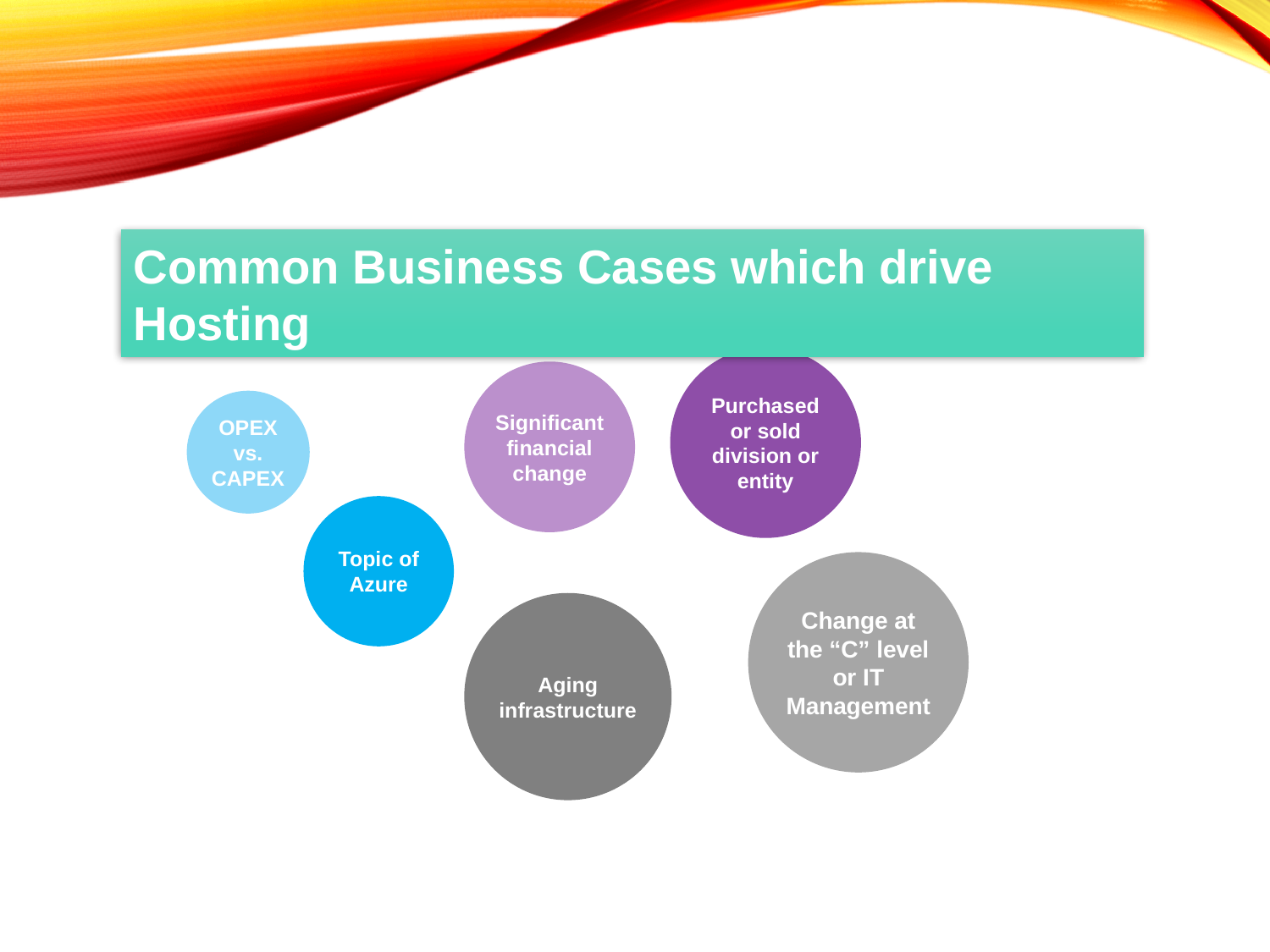

Common Business Cases which drive Hosting
Purchased or sold division or entity
Significant financial change
OPEX vs. CAPEX
Topic of Azure
Change at the “C” level or IT Management
Aging infrastructure